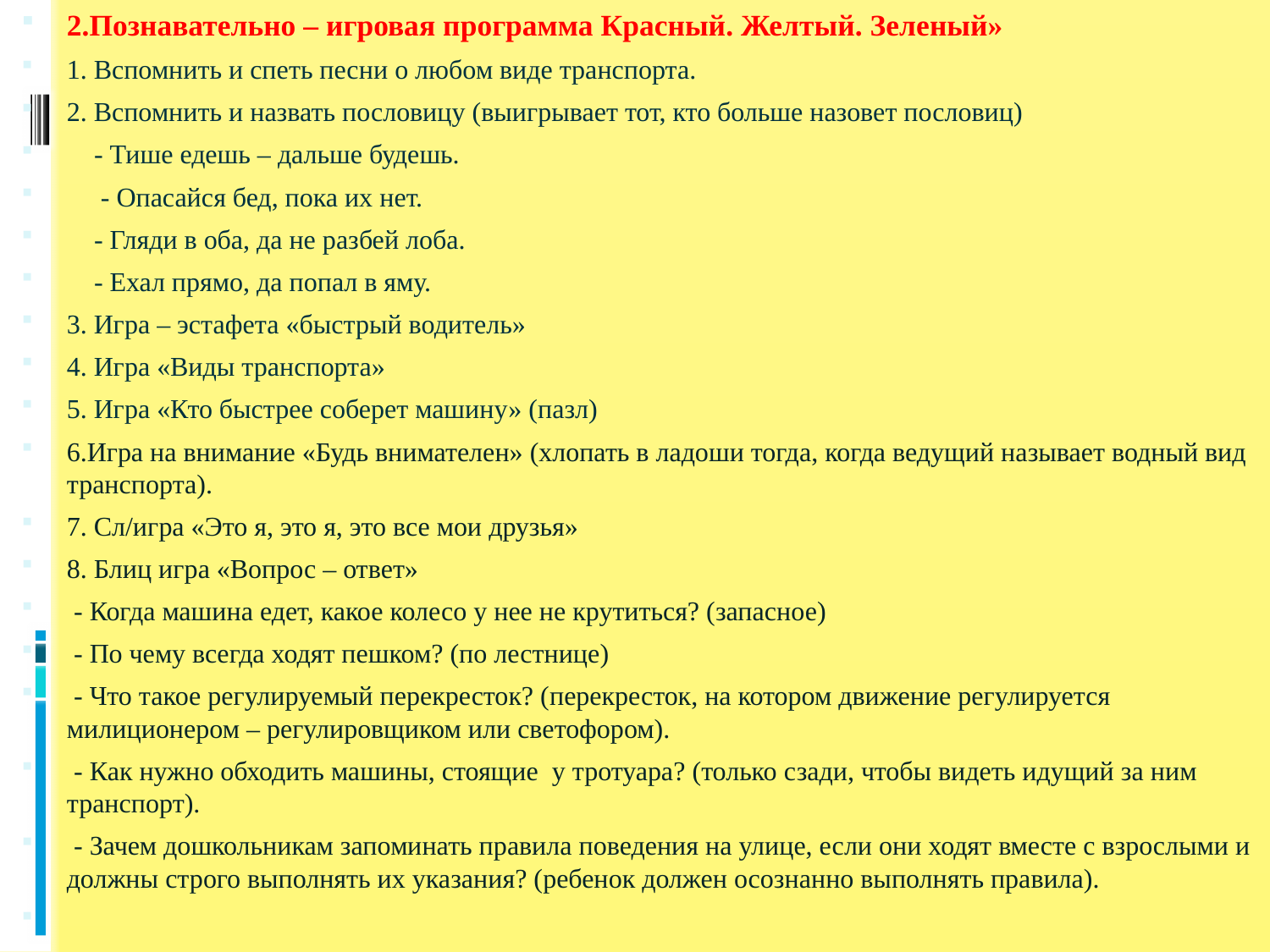

2.Познавательно – игровая программа Красный. Желтый. Зеленый»
1. Вспомнить и спеть песни о любом виде транспорта.
2. Вспомнить и назвать пословицу (выигрывает тот, кто больше назовет пословиц)
    - Тише едешь – дальше будешь.
     - Опасайся бед, пока их нет.
    - Гляди в оба, да не разбей лоба.
    - Ехал прямо, да попал в яму.
3. Игра – эстафета «быстрый водитель»
4. Игра «Виды транспорта»
5. Игра «Кто быстрее соберет машину» (пазл)
6.Игра на внимание «Будь внимателен» (хлопать в ладоши тогда, когда ведущий называет водный вид  транспорта).
7. Сл/игра «Это я, это я, это все мои друзья»
8. Блиц игра «Вопрос – ответ»
 - Когда машина едет, какое колесо у нее не крутиться? (запасное)
 - По чему всегда ходят пешком? (по лестнице)
 - Что такое регулируемый перекресток? (перекресток, на котором движение регулируется милиционером – регулировщиком или светофором).
 - Как нужно обходить машины, стоящие  у тротуара? (только сзади, чтобы видеть идущий за ним транспорт).
 - Зачем дошкольникам запоминать правила поведения на улице, если они ходят вместе с взрослыми и должны строго выполнять их указания? (ребенок должен осознанно выполнять правила).

#